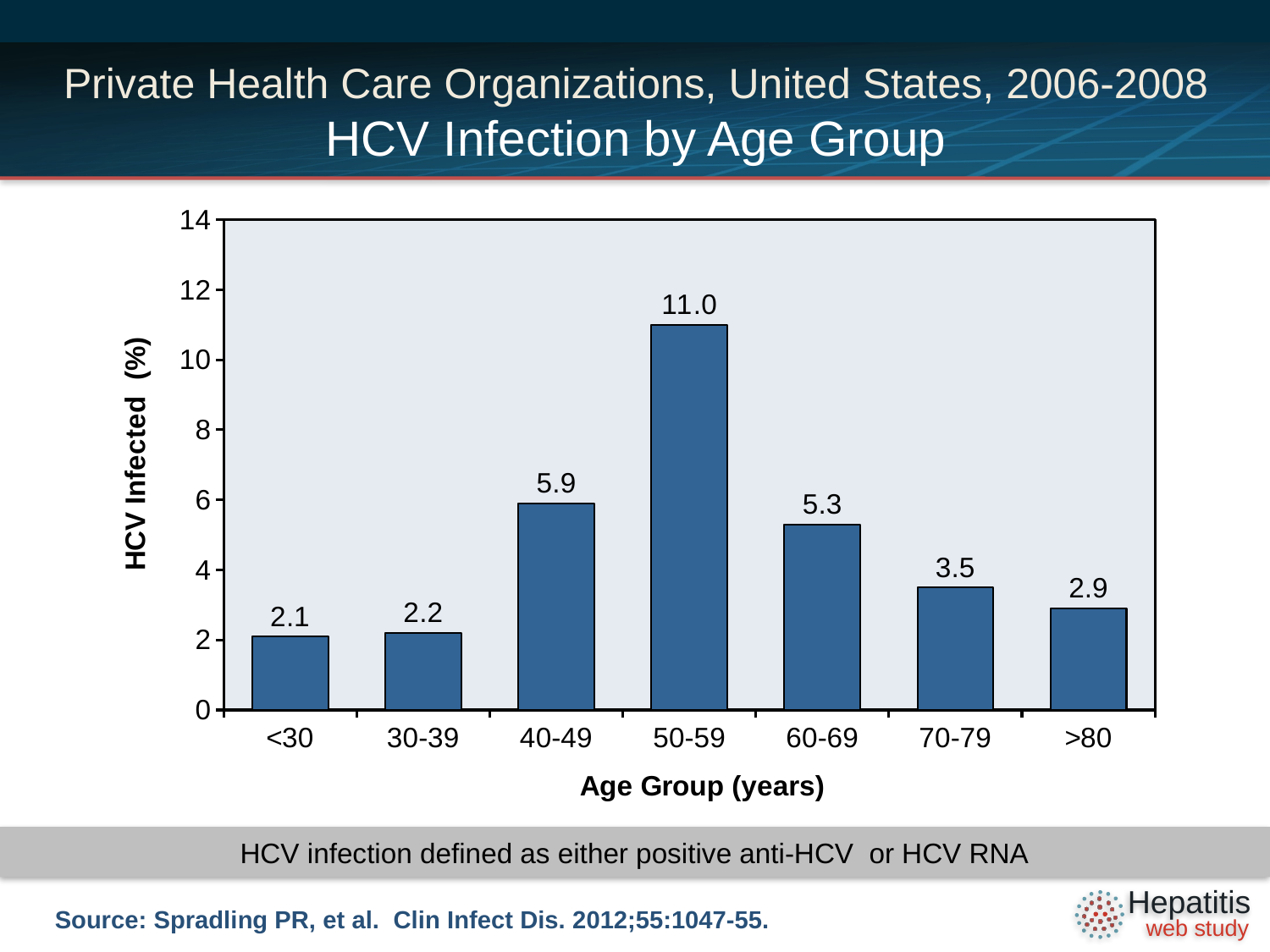

# Private Health Care Organizations, United States, 2006-2008 HCV Infection by Age Group

### Chart

| Category |  |
|---|---|
| <30 | 2.1 |
| 30-39 | 2.2 |
| 40-49 | 5.9 |
| 50-59 | 11.0 |
| 60-69 | 5.3 |
| 70-79 | 3.5 |
| >80 | 2.9 |
HCV infection defined as either positive anti-HCV  or HCV RNA
Source: Spradling PR, et al.  Clin Infect Dis. 2012;55:1047-55.